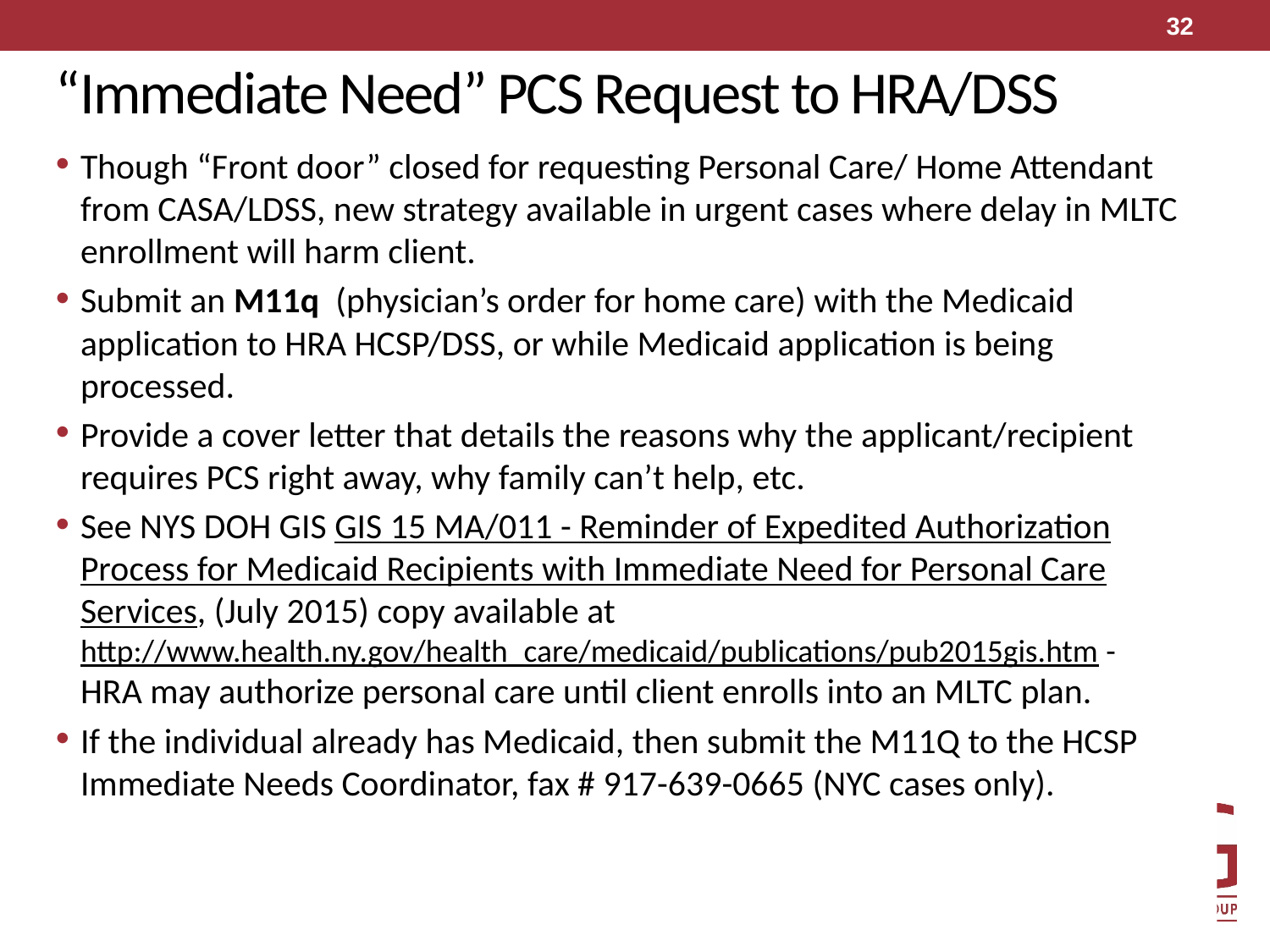

32
# “Immediate Need” PCS Request to HRA/DSS
Though “Front door” closed for requesting Personal Care/ Home Attendant from CASA/LDSS, new strategy available in urgent cases where delay in MLTC enrollment will harm client.
Submit an M11q  (physician’s order for home care) with the Medicaid application to HRA HCSP/DSS, or while Medicaid application is being processed.
Provide a cover letter that details the reasons why the applicant/recipient requires PCS right away, why family can’t help, etc.
See NYS DOH GIS GIS 15 MA/011 - Reminder of Expedited Authorization Process for Medicaid Recipients with Immediate Need for Personal Care Services, (July 2015) copy available at http://www.health.ny.gov/health_care/medicaid/publications/pub2015gis.htm -
HRA may authorize personal care until client enrolls into an MLTC plan.
If the individual already has Medicaid, then submit the M11Q to the HCSP Immediate Needs Coordinator, fax # 917-639-0665 (NYC cases only).